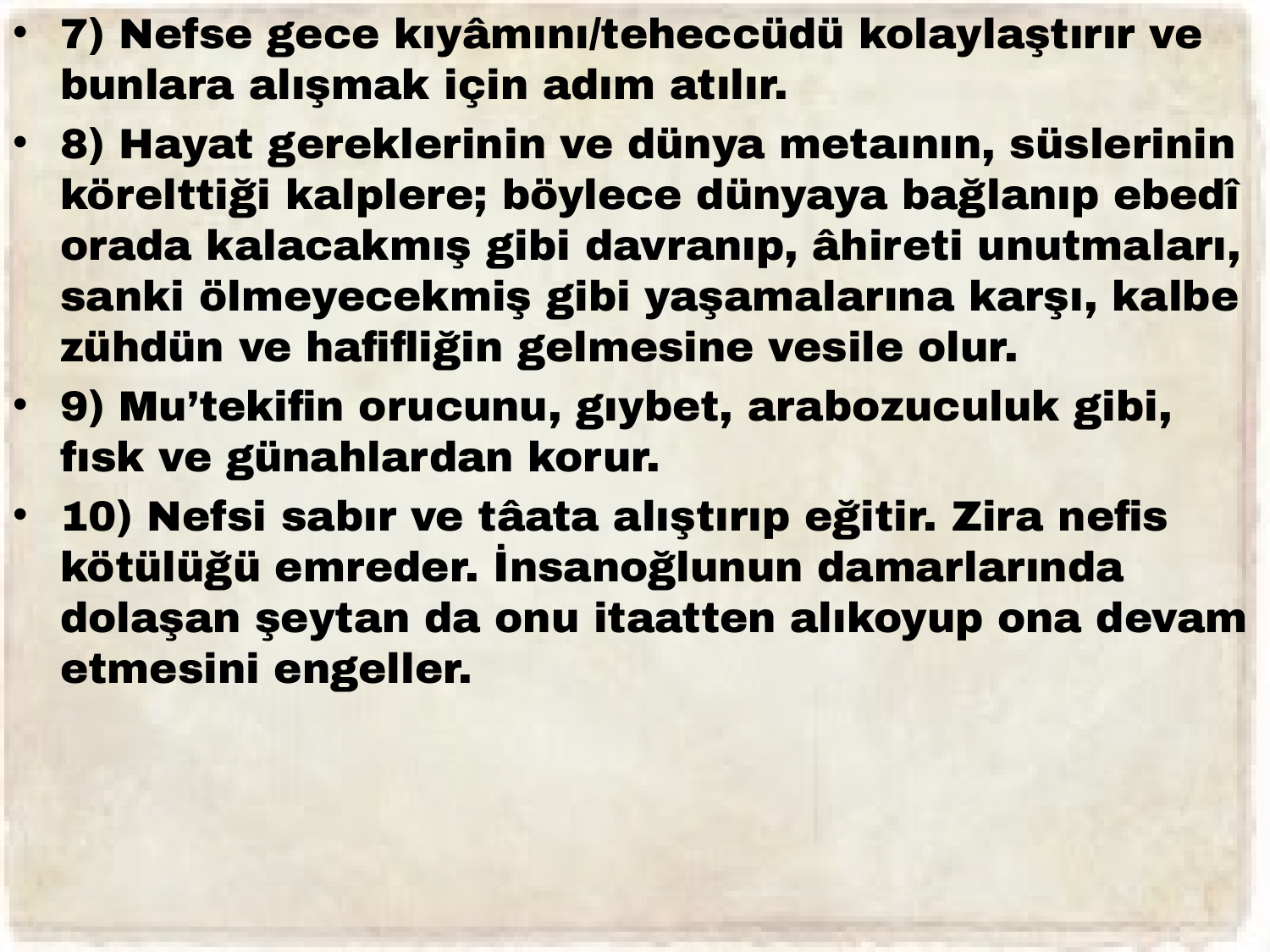

7) Nefse gece kıyâmını/teheccüdü kolaylaştırır ve bunlara alışmak için adım atılır.
8) Hayat gereklerinin ve dünya metaının, süslerinin körelttiği kalplere; böylece dünyaya bağlanıp ebedî orada kalacakmış gibi davranıp, âhireti unutmaları, sanki ölmeyecekmiş gibi yaşamalarına karşı, kalbe zühdün ve hafifliğin gelmesine vesile olur.
9) Mu’tekifin orucunu, gıybet, arabozuculuk gibi, fısk ve günahlardan korur.
10) Nefsi sabır ve tâata alıştırıp eğitir. Zira nefis kötülüğü emreder. İnsanoğlunun damarlarında dolaşan şeytan da onu itaatten alıkoyup ona devam etmesini engeller.